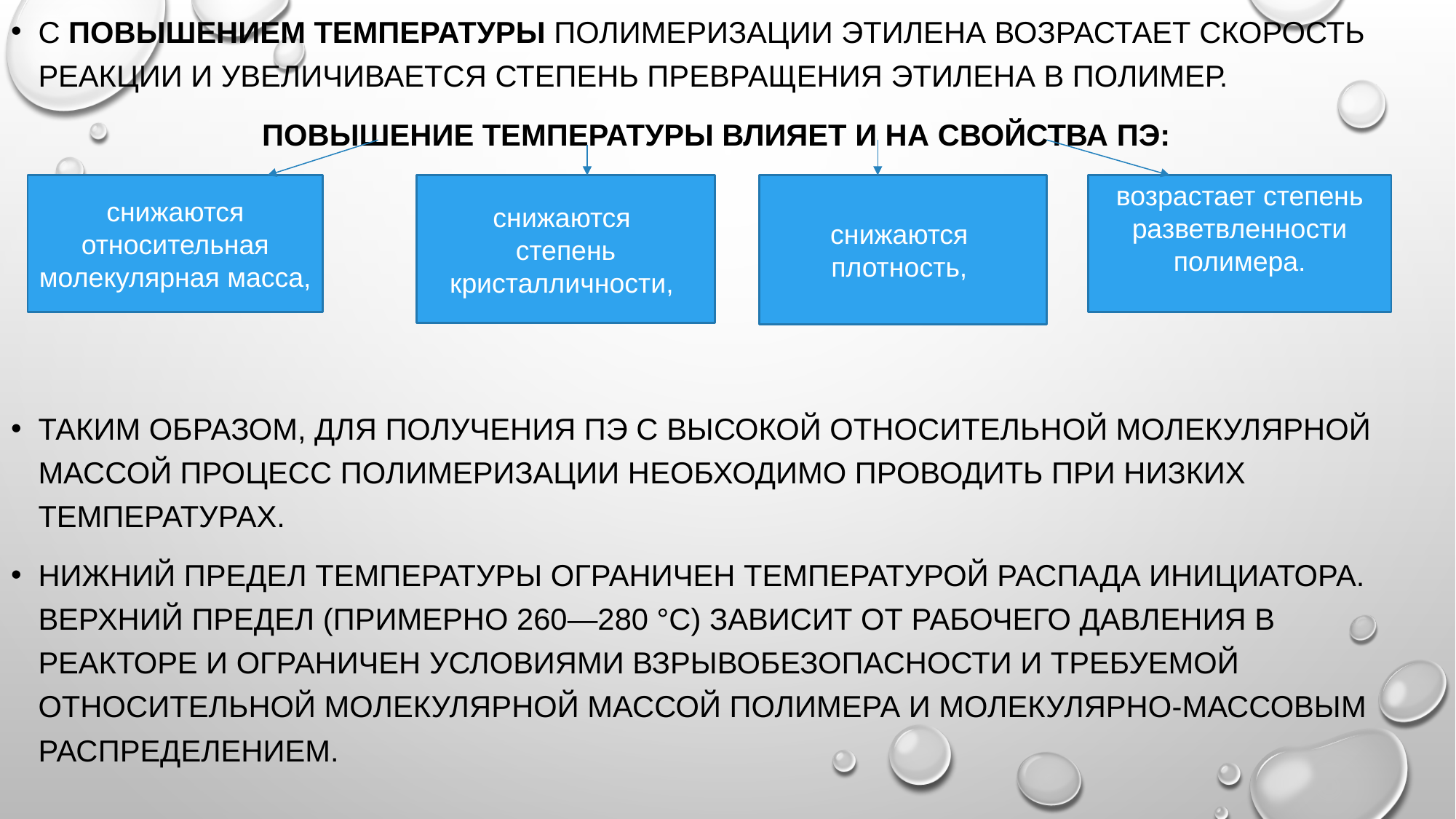

С повышением температуры полимеризации этилена возрастает скорость реакции и увеличивается степень превращения этилена в полимер.
Повышение температуры влияет и на свойства пЭ:

Таким образом, для получения пЭ с высокой относительной молекулярной массой процесс полимеризации необходимо проводить при низких температурах.
Нижний предел температуры ограничен температурой распада инициатора. Верхний предел (примерно 260—280 °С) зависит от рабочего давления в реакторе и ограничен условиями взрывобезопасности и требуемой относительной молекулярной массой полимера и молекулярно-массовым распределением.

снижаются относительная молекулярная масса,
снижаются
плотность,
возрастает степень разветвленности полимера.

снижаются
степень кристалличности,